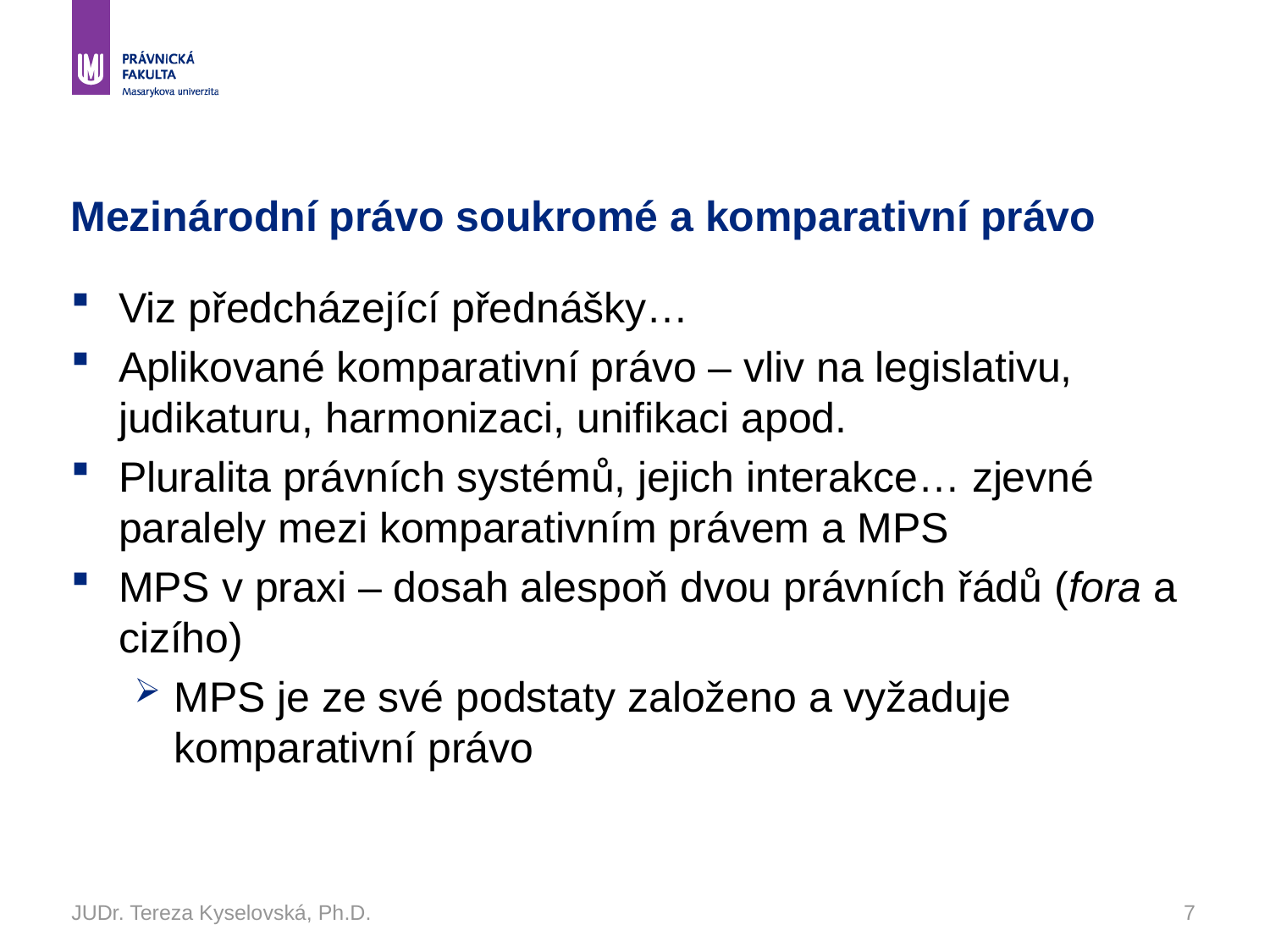

# Mezinárodní právo soukromé a komparativní právo
Viz předcházející přednášky…
Aplikované komparativní právo – vliv na legislativu, judikaturu, harmonizaci, unifikaci apod.
Pluralita právních systémů, jejich interakce… zjevné paralely mezi komparativním právem a MPS
MPS v praxi – dosah alespoň dvou právních řádů (fora a cizího)
MPS je ze své podstaty založeno a vyžaduje komparativní právo
JUDr. Tereza Kyselovská, Ph.D.
7